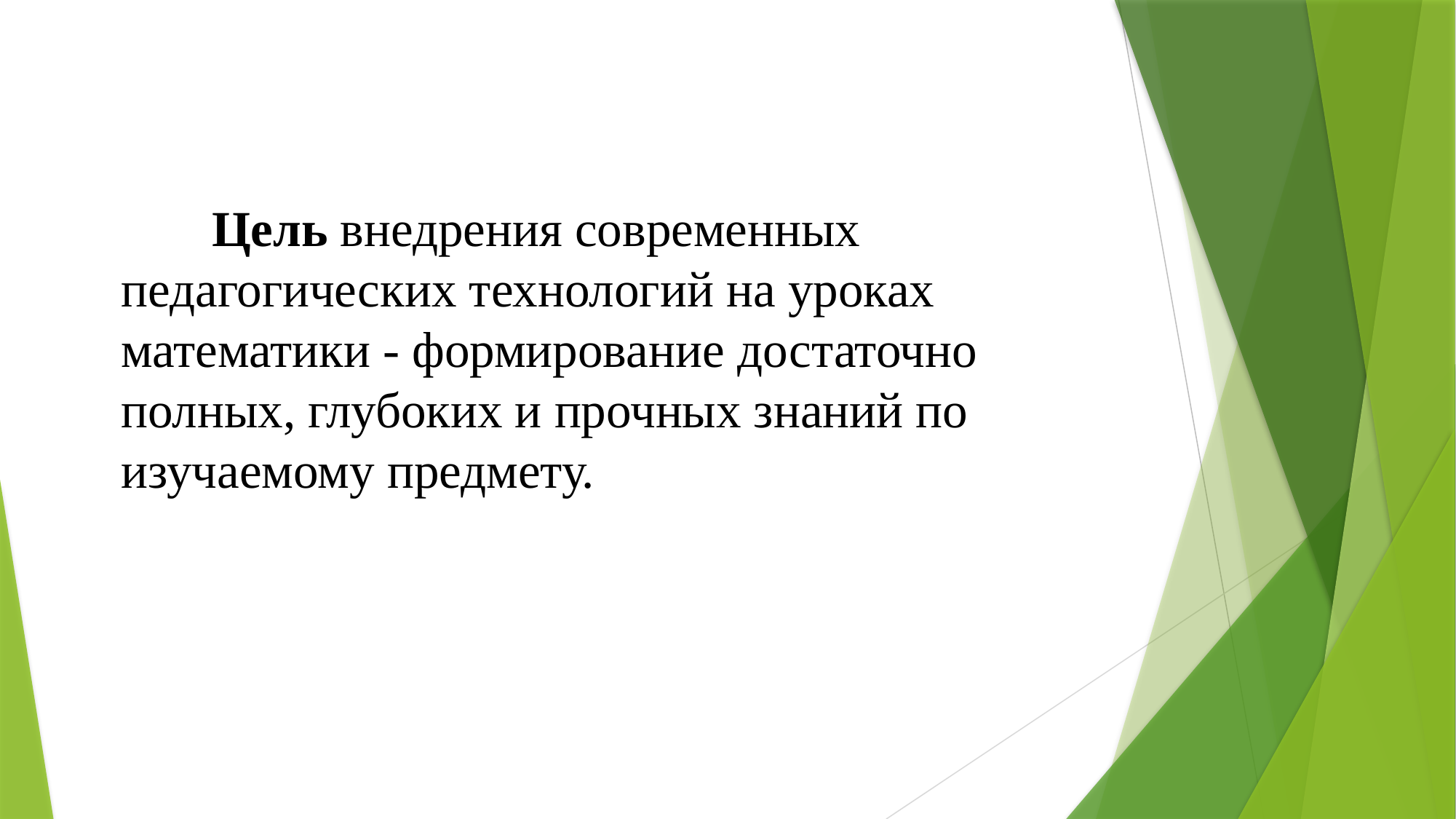

# Цель внедрения современных педагогических технологий на уроках математики - формирование достаточно полных, глубоких и прочных знаний по изучаемому предмету.